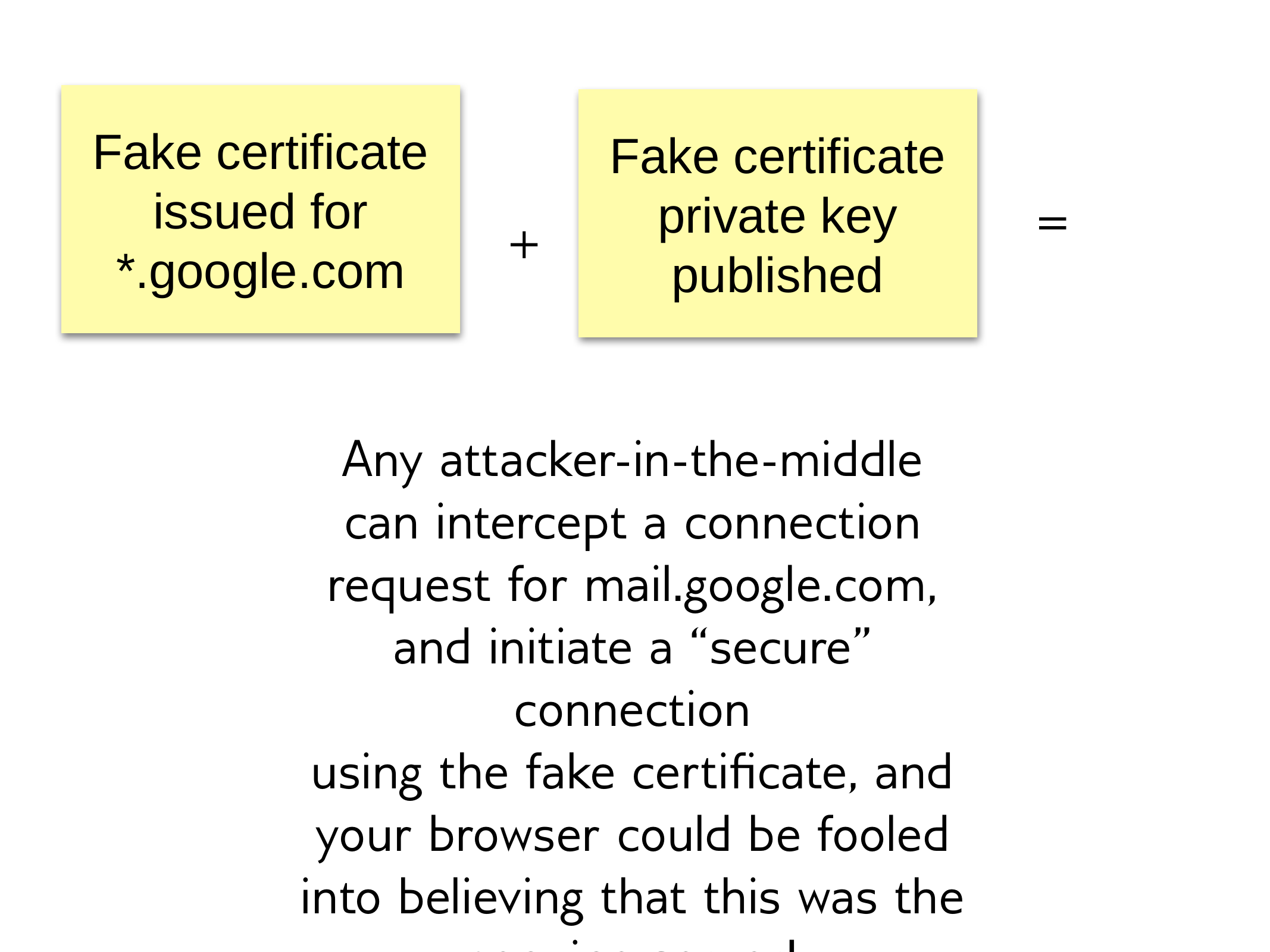

Fake certificate issued for *.google.com
Fake certificate private key published
=
+
Any attacker-in-the-middle
can intercept a connection request for mail.google.com,
and initiate a “secure” connection
using the fake certificate, and
your browser could be fooled into believing that this was the genuine server!